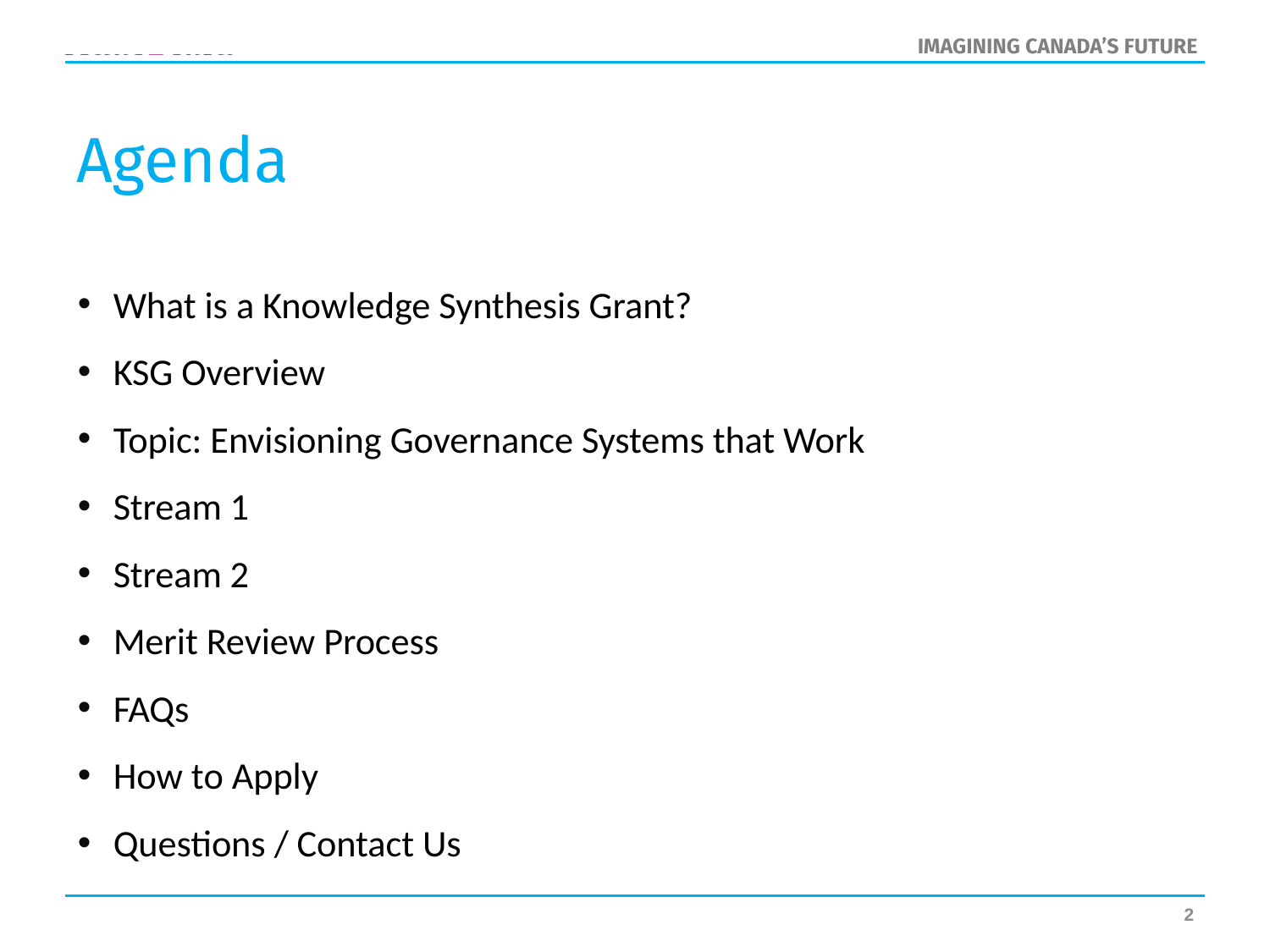

# Agenda
What is a Knowledge Synthesis Grant?
KSG Overview
Topic: Envisioning Governance Systems that Work
Stream 1
Stream 2
Merit Review Process
FAQs
How to Apply
Questions / Contact Us
2